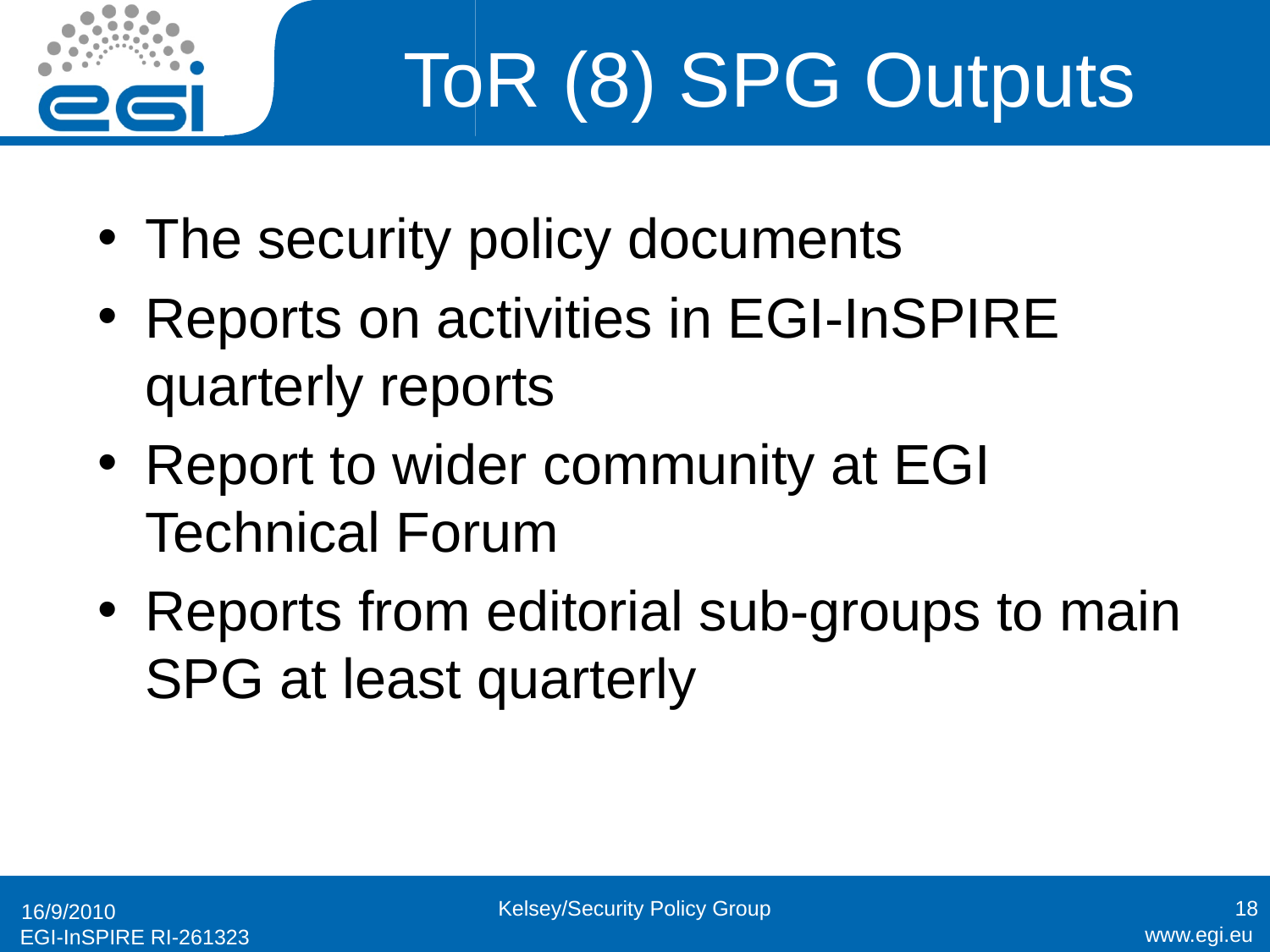

# ToR (8) SPG Outputs
The security policy documents
Reports on activities in EGI-InSPIRE quarterly reports
Report to wider community at EGI Technical Forum
Reports from editorial sub-groups to main SPG at least quarterly
Kelsey/Security Policy Group
18
16/9/2010